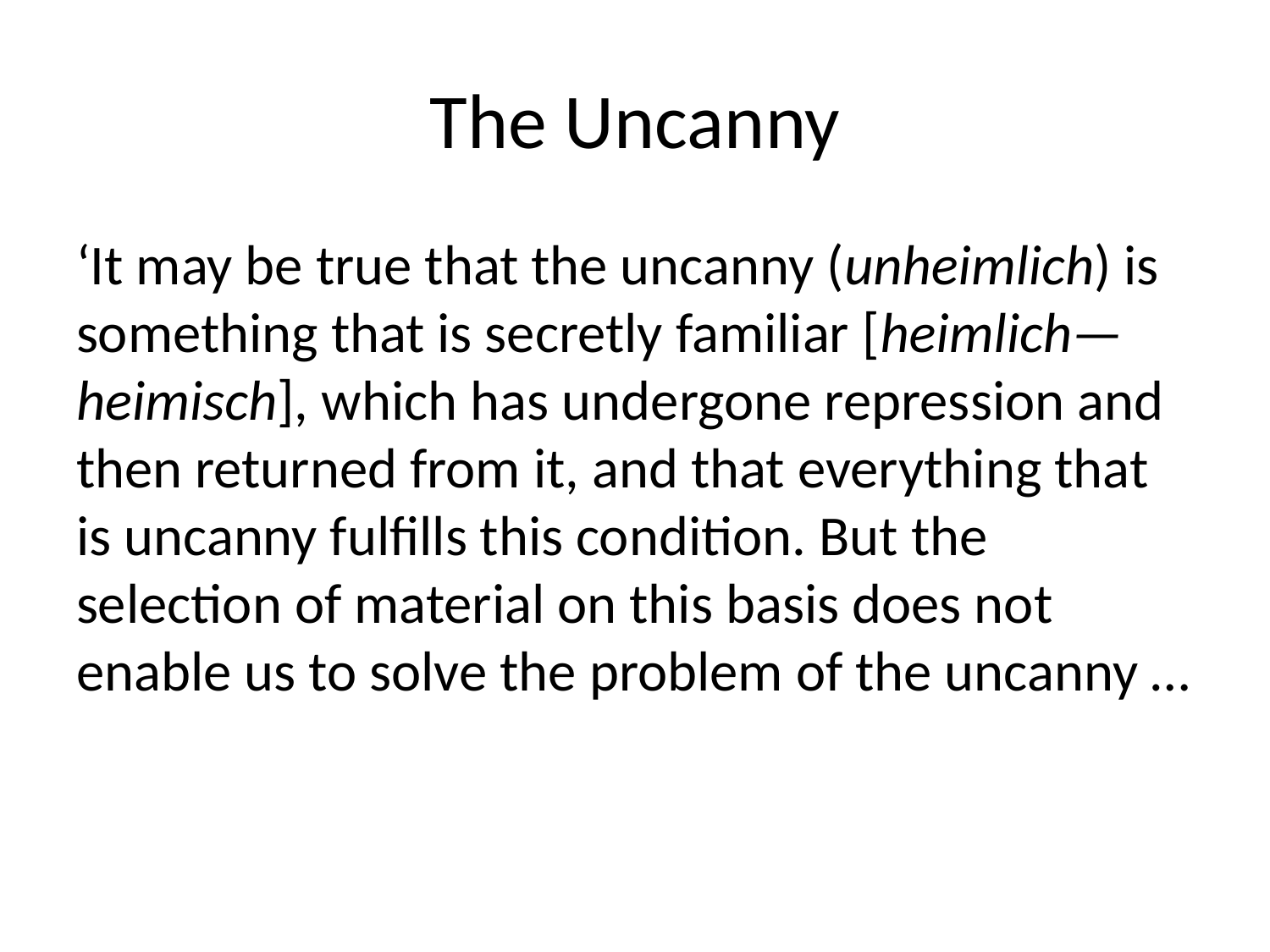

# The Uncanny
‘It may be true that the uncanny (unheimlich) is something that is secretly familiar [heimlich—heimisch], which has undergone repression and then returned from it, and that everything that is uncanny fulfills this condition. But the selection of material on this basis does not enable us to solve the problem of the uncanny …